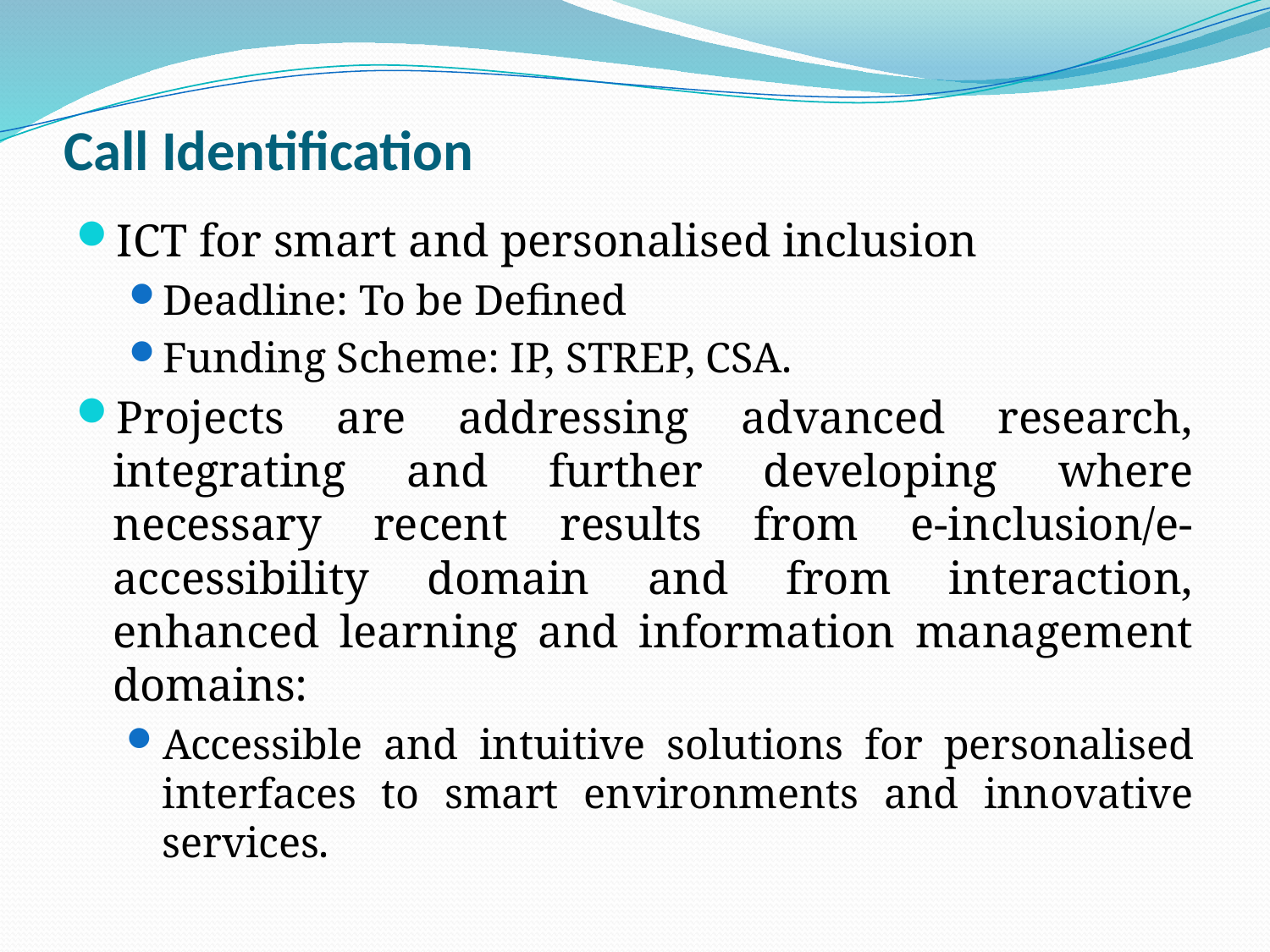

# Call Identification
ICT for smart and personalised inclusion
Deadline: To be Defined
Funding Scheme: IP, STREP, CSA.
Projects are addressing advanced research, integrating and further developing where necessary recent results from e-inclusion/e-accessibility domain and from interaction, enhanced learning and information management domains:
Accessible and intuitive solutions for personalised interfaces to smart environments and innovative services.